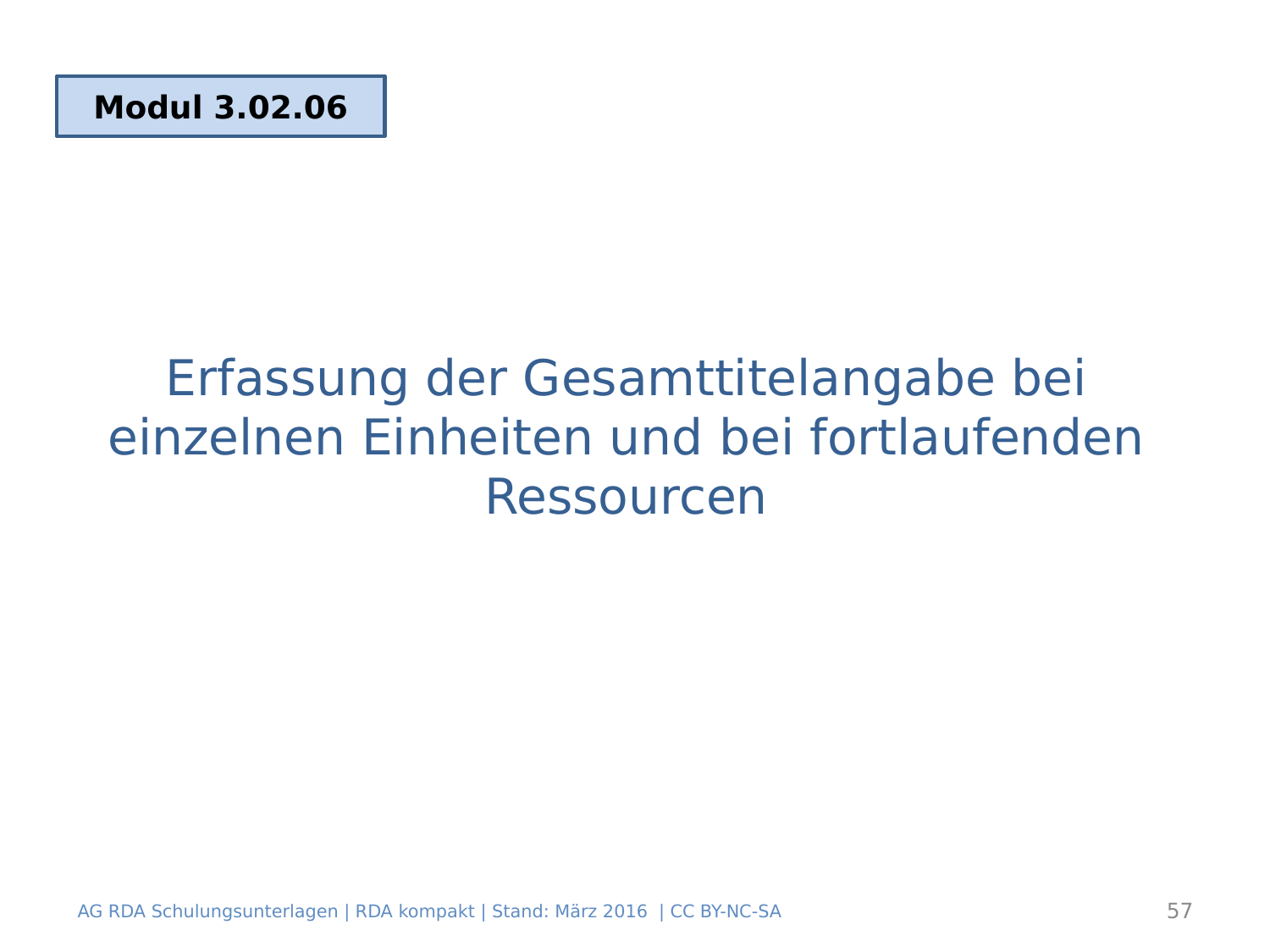

Modul 3.02.06
# Erfassung der Gesamttitelangabe bei einzelnen Einheiten und bei fortlaufenden Ressourcen
AG RDA Schulungsunterlagen | RDA kompakt | Stand: März 2016  | CC BY-NC-SA
57